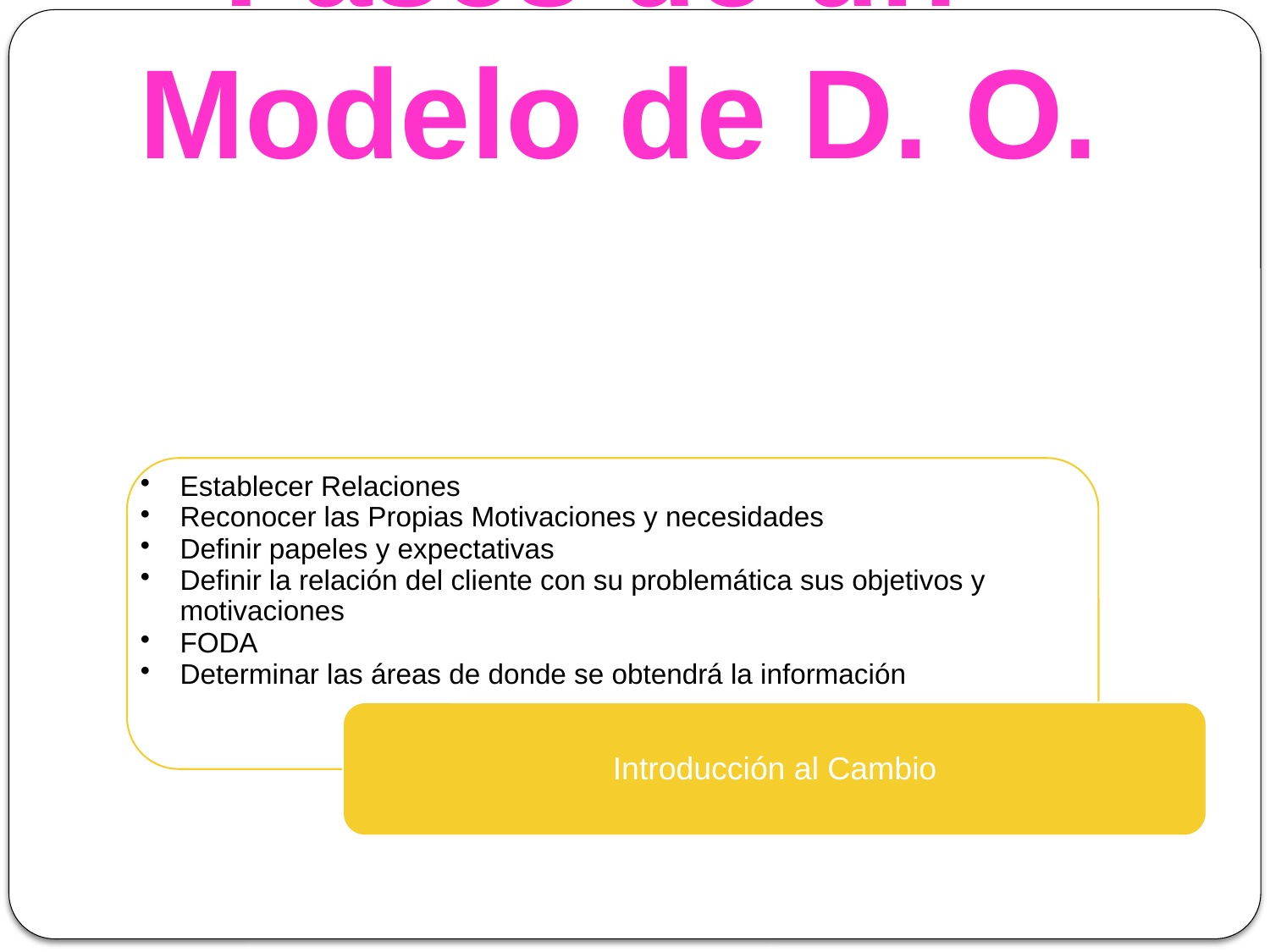

# * Fases de un Modelo de D. O.
Introducción al Cambio
Establecer Relaciones
Reconocer las Propias Motivaciones y necesidades
Definir papeles y expectativas
Definir la relación del cliente con su problemática sus objetivos y motivaciones
FODA
Determinar las áreas de donde se obtendrá la información
Introducción